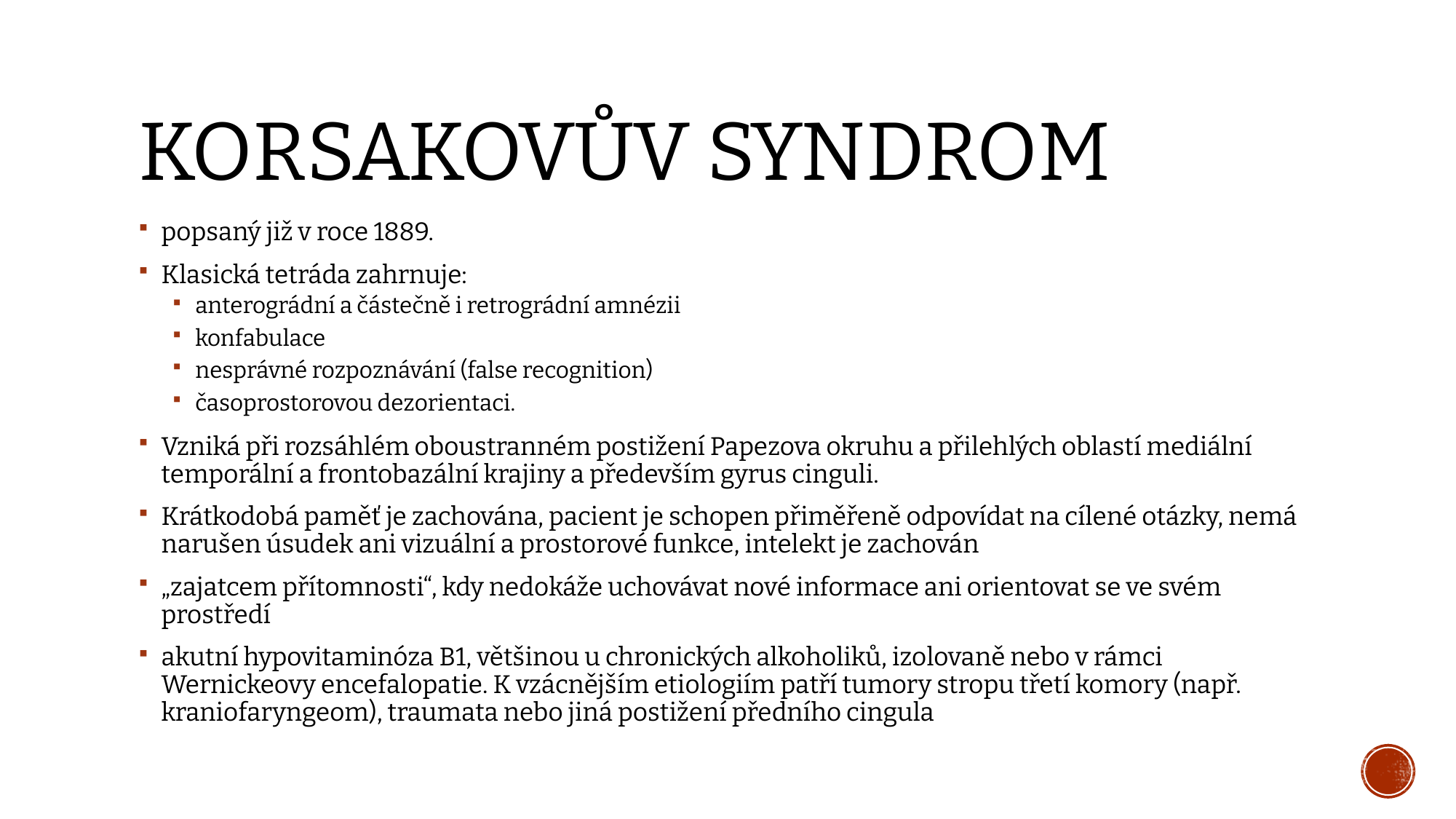

# Korsakovův syndrom
popsaný již v roce 1889.
Klasická tetráda zahrnuje:
anterográdní a částečně i retrográdní amnézii
konfabulace
nesprávné rozpoznávání (false recognition)
časoprostorovou dezorientaci.
Vzniká při rozsáhlém oboustranném postižení Papezova okruhu a přilehlých oblastí mediální temporální a frontobazální krajiny a především gyrus cinguli.
Krátkodobá paměť je zachována, pacient je schopen přiměřeně odpovídat na cílené otázky, nemá narušen úsudek ani vizuální a prostorové funkce, intelekt je zachován
„zajatcem přítomnosti“, kdy nedokáže uchovávat nové informace ani orientovat se ve svém prostředí
akutní hypovitaminóza B1, většinou u chronických alkoholiků, izolovaně nebo v rámci Wernickeovy encefalopatie. K vzácnějším etiologiím patří tumory stropu třetí komory (např. kraniofaryngeom), traumata nebo jiná postižení předního cingula